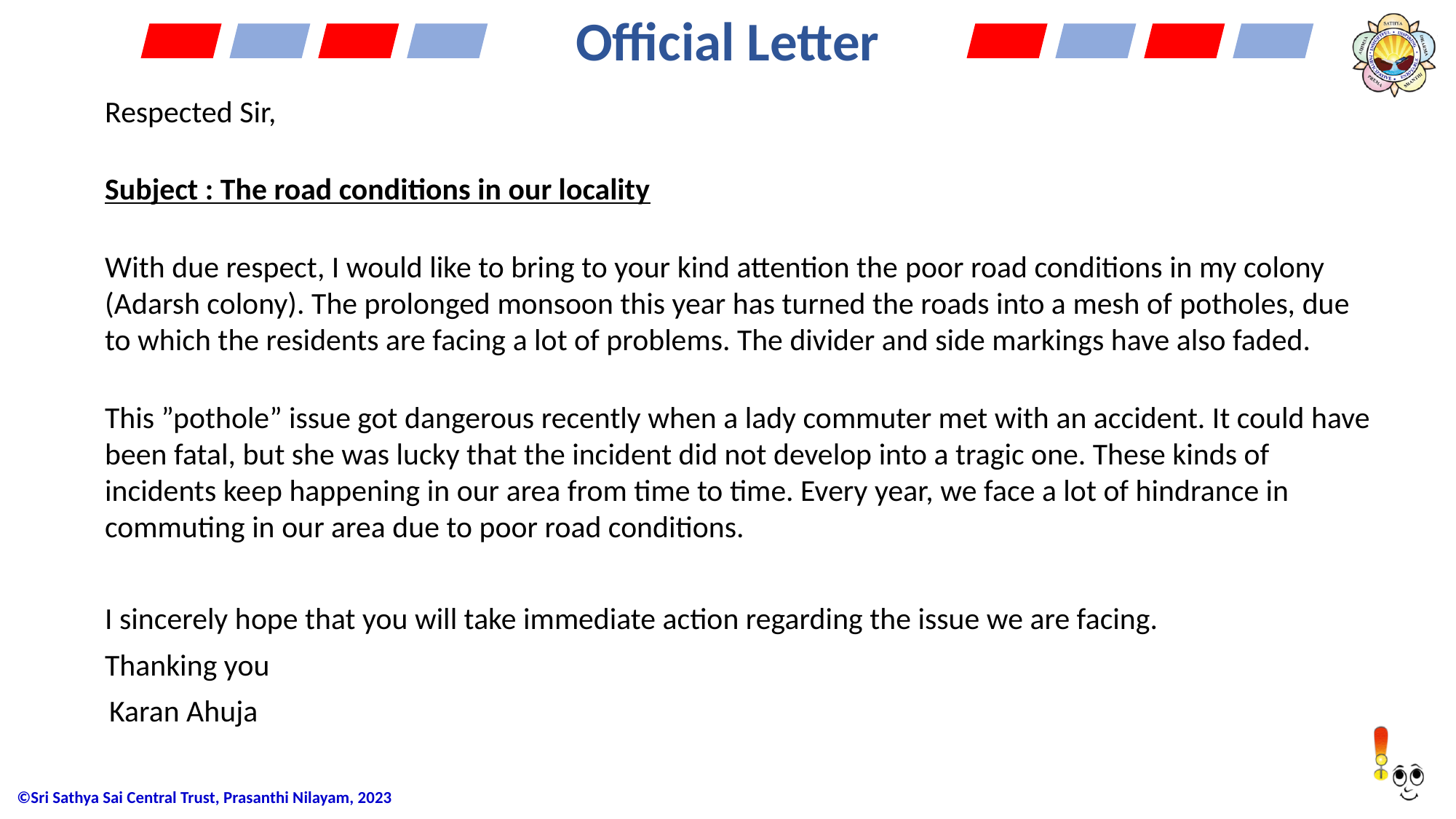

# Official Letter

Respected Sir,

Subject : The road conditions in our locality

With due respect, I would like to bring to your kind attention the poor road conditions in my colony (Adarsh colony). The prolonged monsoon this year has turned the roads into a mesh of potholes, due to which the residents are facing a lot of problems. The divider and side markings have also faded.

This ”pothole” issue got dangerous recently when a lady commuter met with an accident. It could have been fatal, but she was lucky that the incident did not develop into a tragic one. These kinds of incidents keep happening in our area from time to time. Every year, we face a lot of hindrance in commuting in our area due to poor road conditions.

I sincerely hope that you will take immediate action regarding the issue we are facing.
Thanking you
 Karan Ahuja